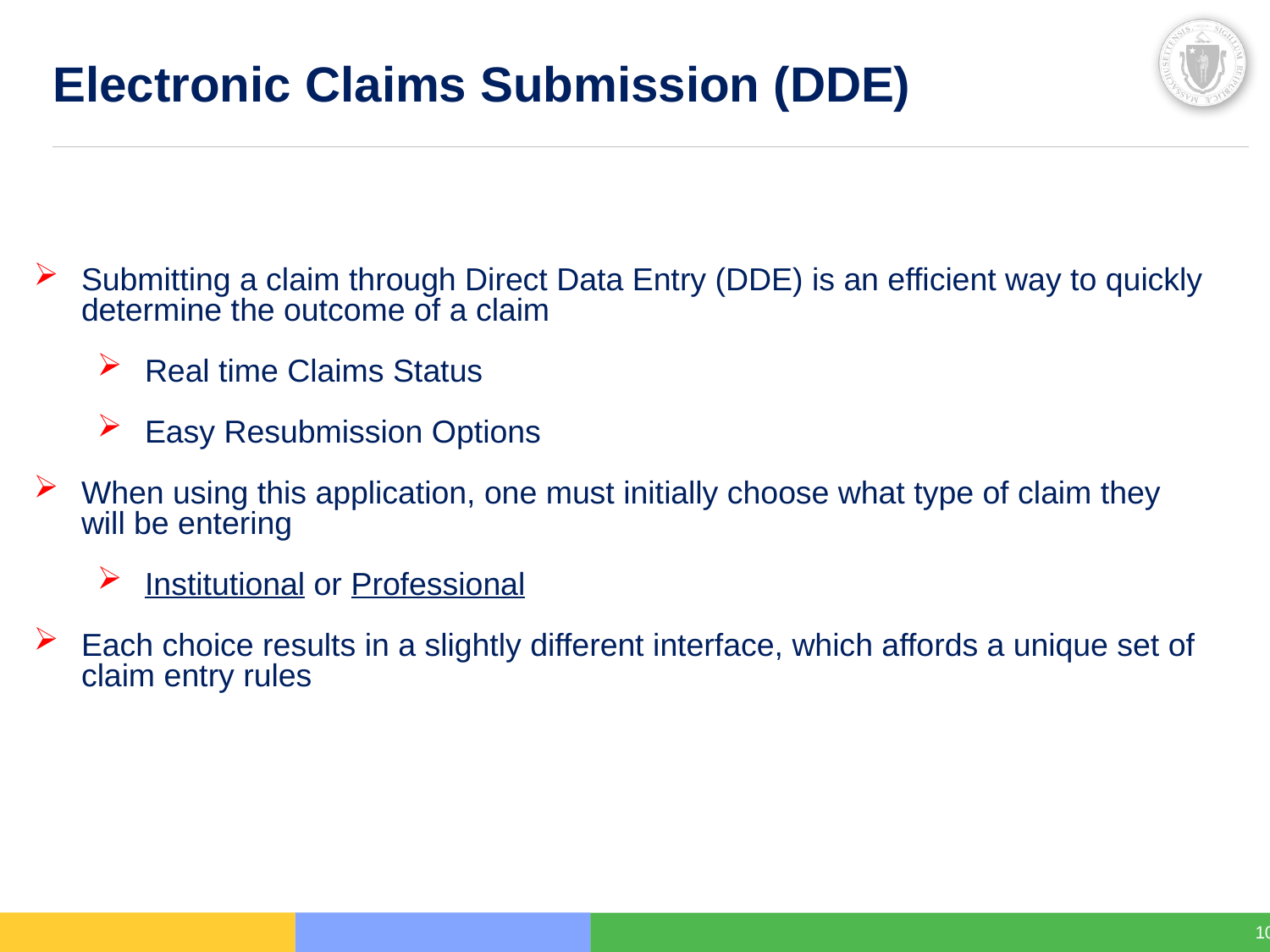

Electronic Claims Submission (DDE)

Submitting a claim through Direct Data Entry (DDE) is an efficient way to quickly determine the outcome of a claim

Real time Claims Status

Easy Resubmission Options

When using this application, one must initially choose what type of claim they will be entering

Institutional or Professional

Each choice results in a slightly different interface, which affords a unique set of claim entry rules